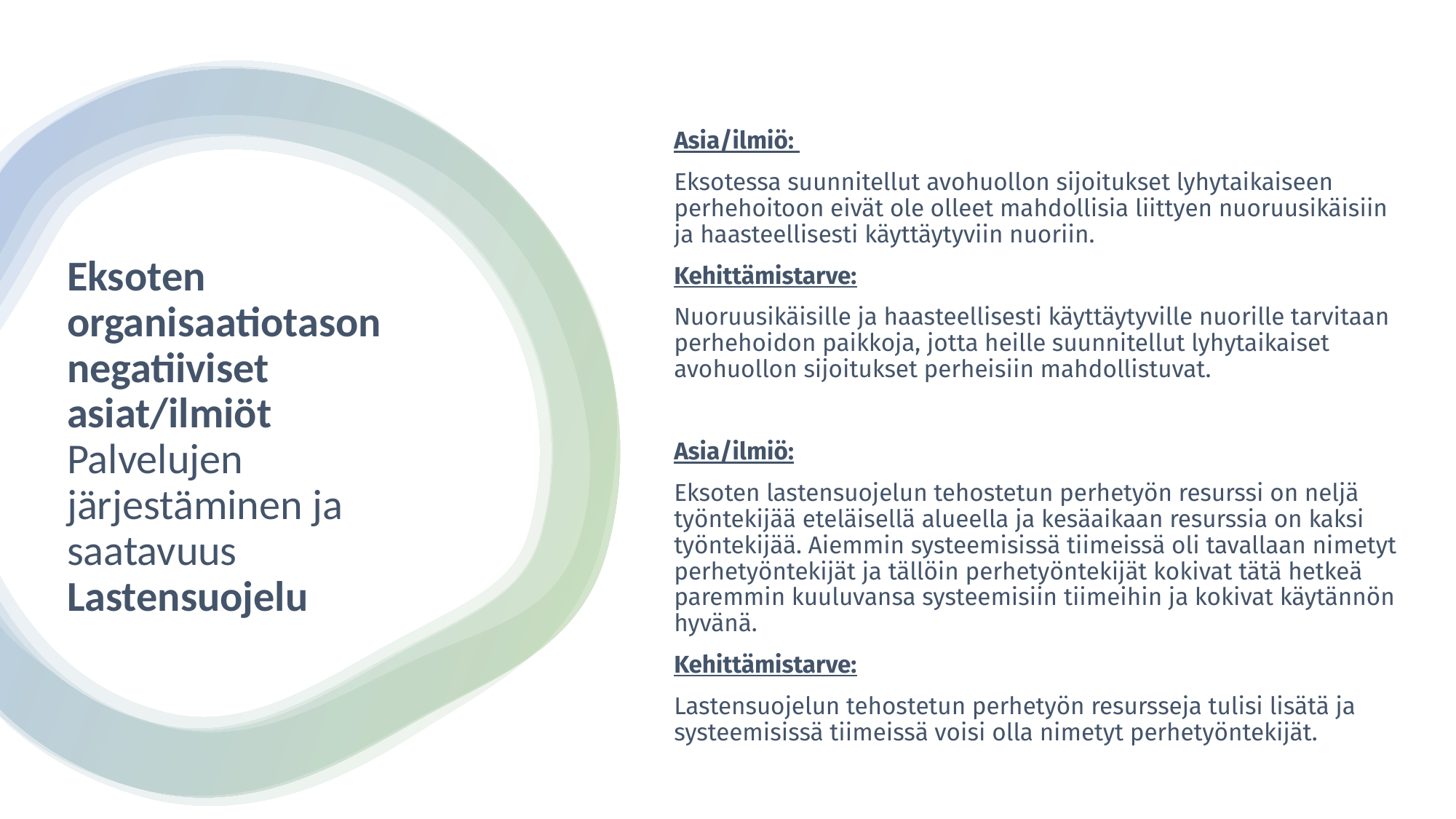

Asia/ilmiö:
Eksotessa suunnitellut avohuollon sijoitukset lyhytaikaiseen perhehoitoon eivät ole olleet mahdollisia liittyen nuoruusikäisiin ja haasteellisesti käyttäytyviin nuoriin.
Kehittämistarve:
Nuoruusikäisille ja haasteellisesti käyttäytyville nuorille tarvitaan perhehoidon paikkoja, jotta heille suunnitellut lyhytaikaiset avohuollon sijoitukset perheisiin mahdollistuvat.

Asia/ilmiö:
Eksoten lastensuojelun tehostetun perhetyön resurssi on neljä työntekijää eteläisellä alueella ja kesäaikaan resurssia on kaksi työntekijää. Aiemmin systeemisissä tiimeissä oli tavallaan nimetyt perhetyöntekijät ja tällöin perhetyöntekijät kokivat tätä hetkeä paremmin kuuluvansa systeemisiin tiimeihin ja kokivat käytännön hyvänä.
Kehittämistarve:
Lastensuojelun tehostetun perhetyön resursseja tulisi lisätä ja systeemisissä tiimeissä voisi olla nimetyt perhetyöntekijät.
# Eksoten organisaatiotason negatiiviset asiat/ilmiöt Palvelujen järjestäminen ja saatavuus Lastensuojelu